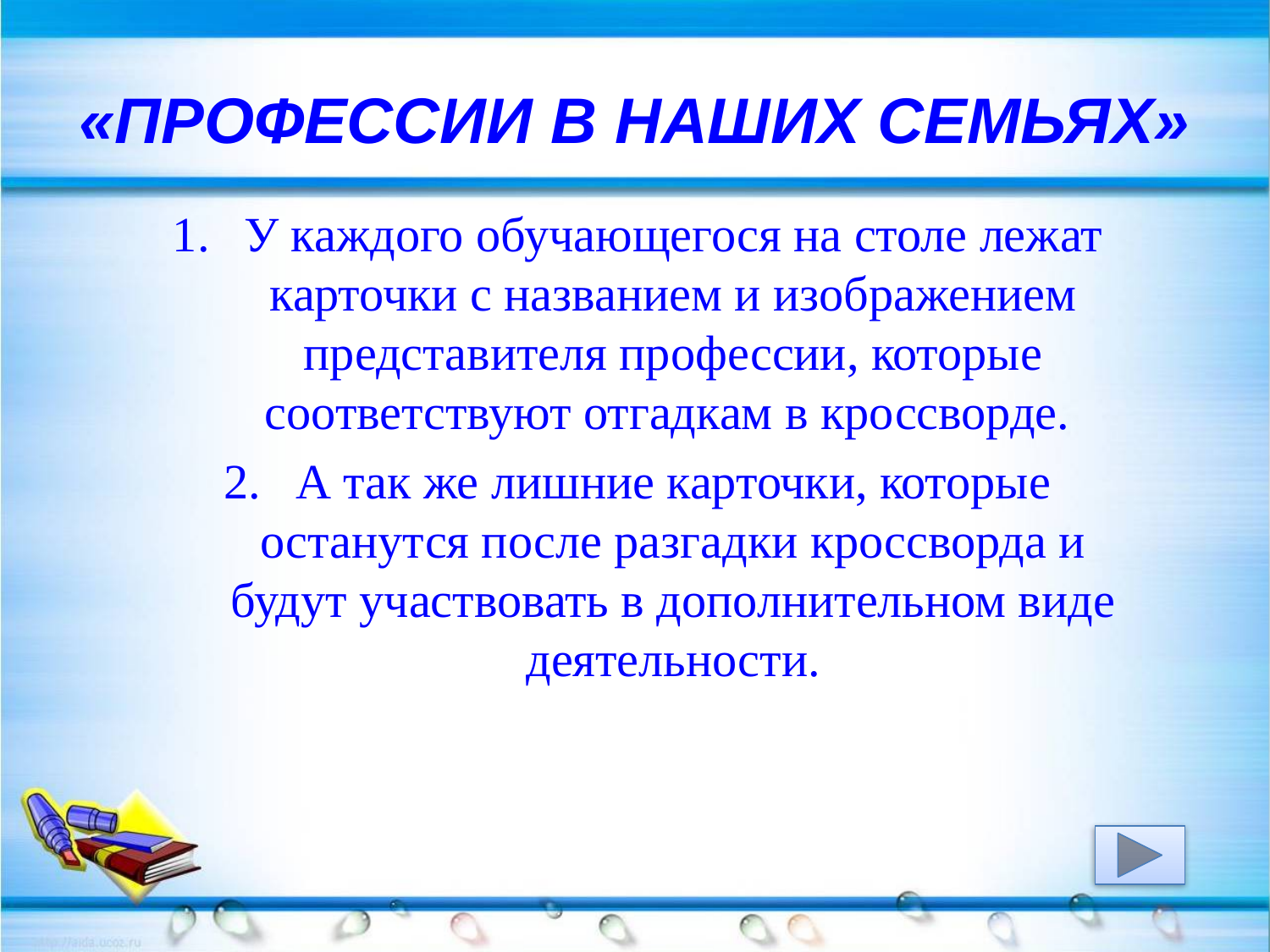

# «ПРОФЕССИИ В НАШИХ СЕМЬЯХ»
У каждого обучающегося на столе лежат карточки с названием и изображением представителя профессии, которые соответствуют отгадкам в кроссворде.
А так же лишние карточки, которые останутся после разгадки кроссворда и будут участвовать в дополнительном виде деятельности.